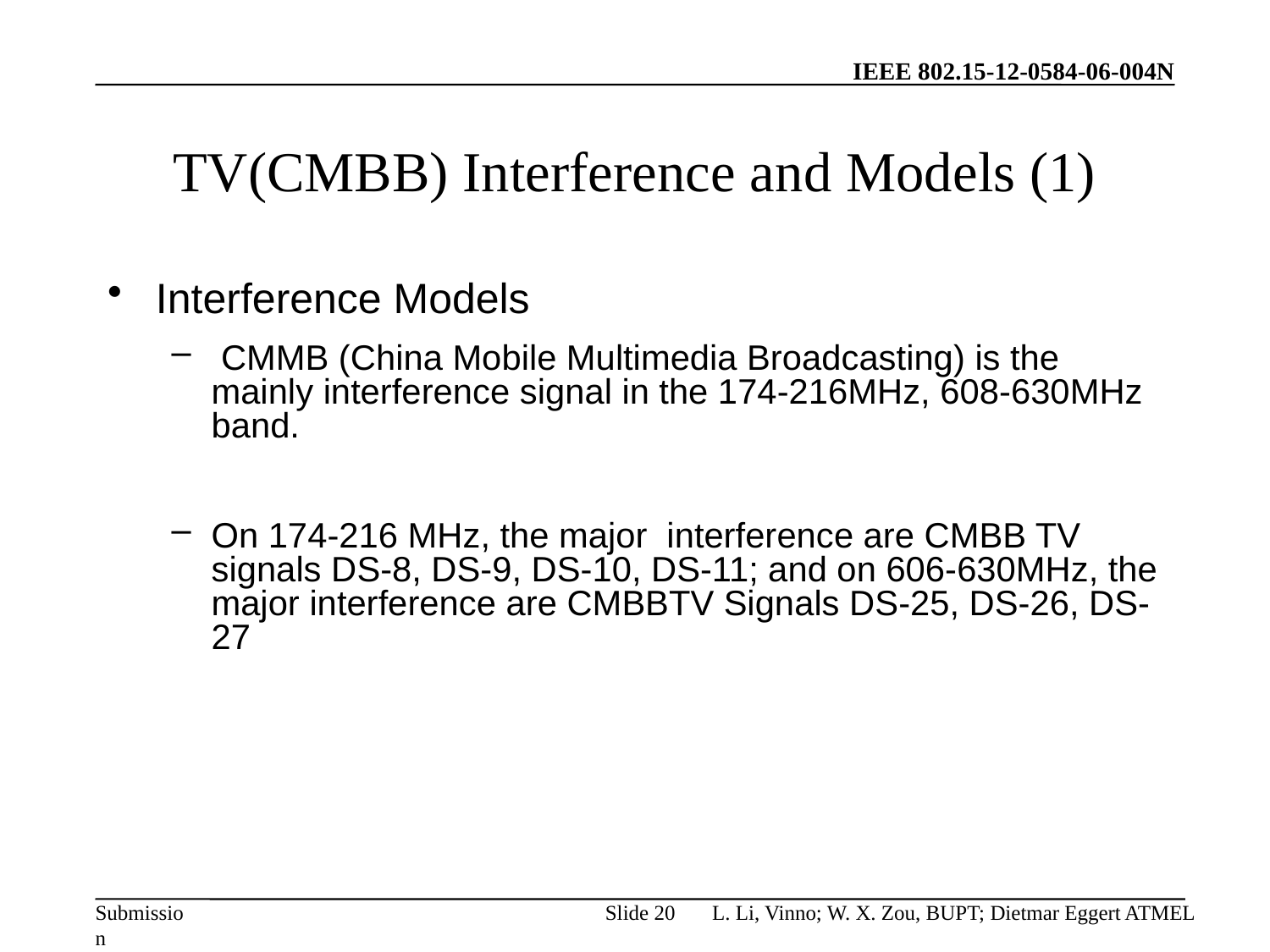

# TV(CMBB) Interference and Models (1)
Interference Models
 CMMB (China Mobile Multimedia Broadcasting) is the mainly interference signal in the 174-216MHz, 608-630MHz band.

On 174-216 MHz, the major  interference are CMBB TV signals DS-8, DS-9, DS-10, DS-11; and on 606-630MHz, the major interference are CMBBTV Signals DS-25, DS-26, DS-27

Slide 20
L. Li, Vinno; W. X. Zou, BUPT; Dietmar Eggert ATMEL